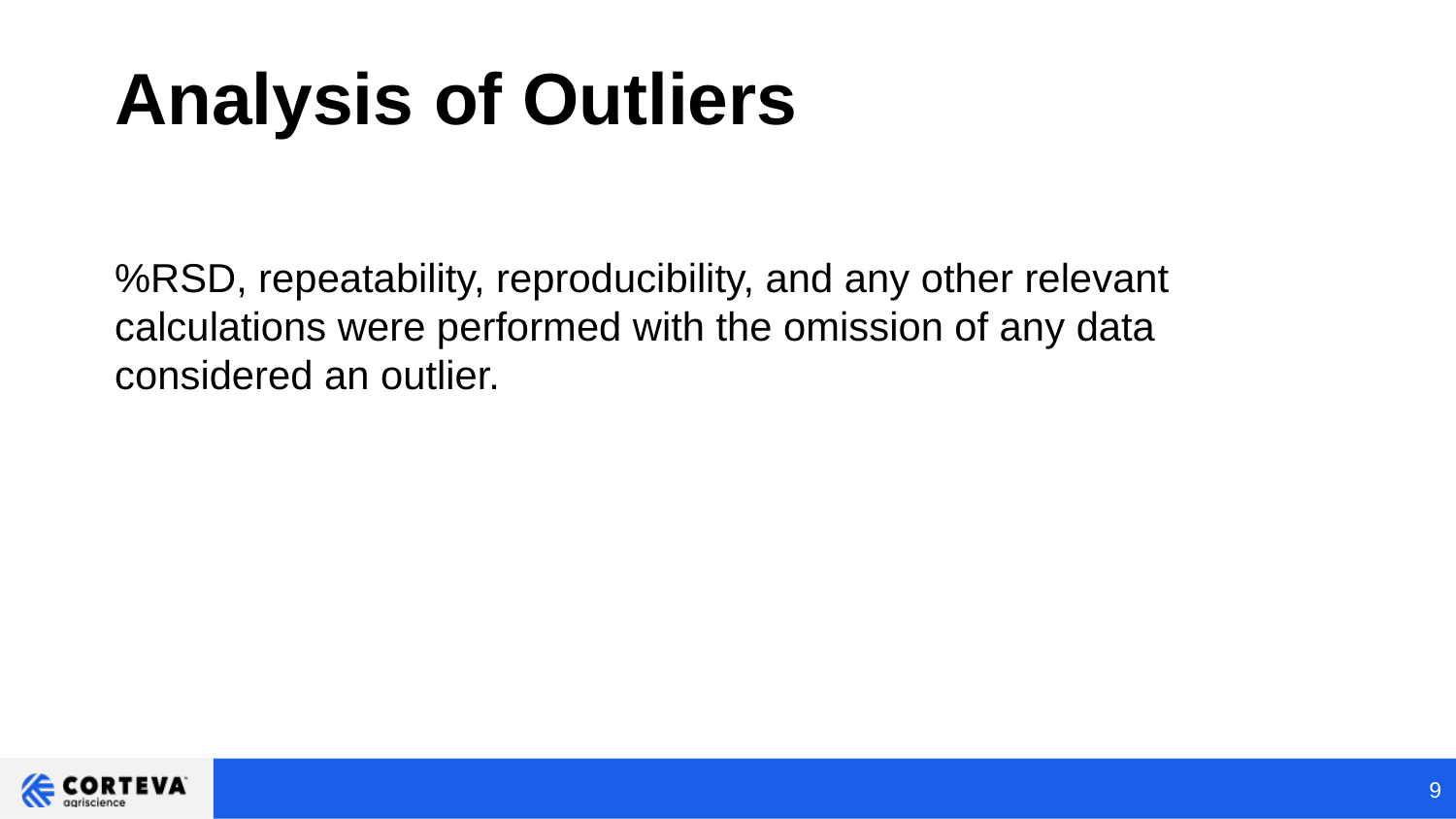

# Analysis of Outliers
%RSD, repeatability, reproducibility, and any other relevant calculations were performed with the omission of any data considered an outlier.
9